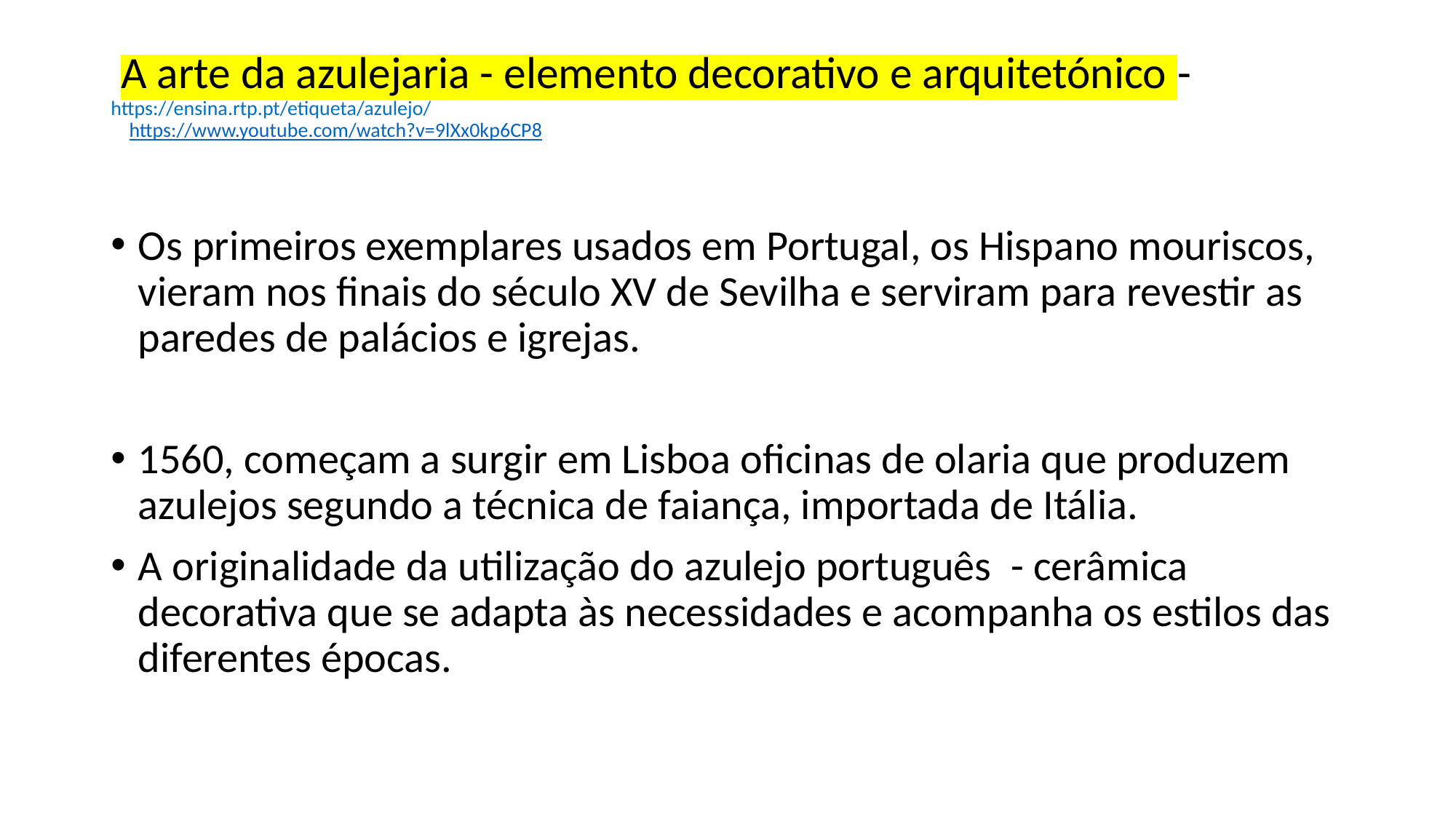

# A arte da azulejaria - elemento decorativo e arquitetónico - https://ensina.rtp.pt/etiqueta/azulejo/ https://www.youtube.com/watch?v=9lXx0kp6CP8
Os primeiros exemplares usados em Portugal, os Hispano mouriscos, vieram nos finais do século XV de Sevilha e serviram para revestir as paredes de palácios e igrejas.

1560, começam a surgir em Lisboa oficinas de olaria que produzem azulejos segundo a técnica de faiança, importada de Itália.
A originalidade da utilização do azulejo português  - cerâmica decorativa que se adapta às necessidades e acompanha os estilos das diferentes épocas.